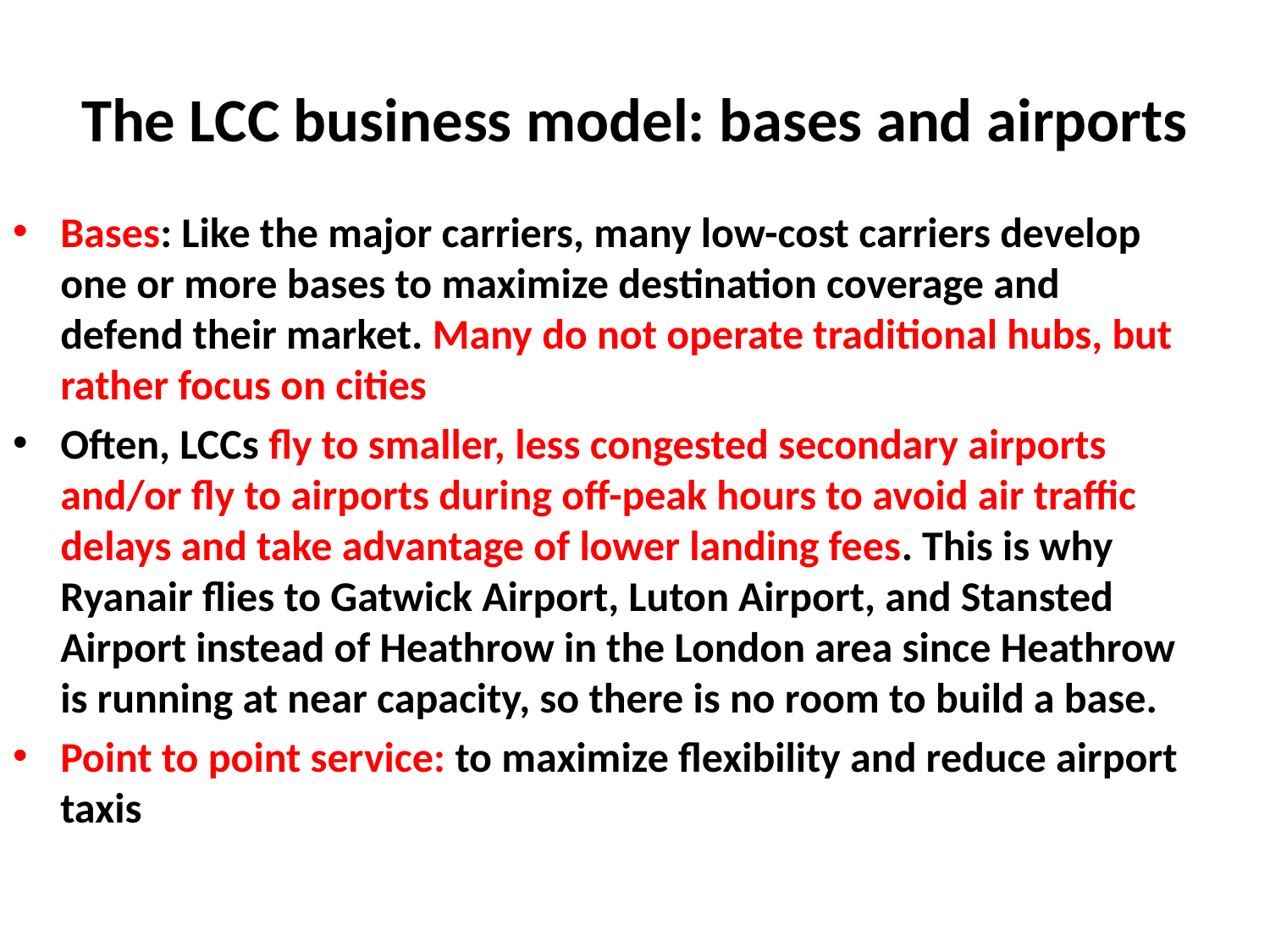

# The LCC business model: bases and airports
Bases: Like the major carriers, many low-cost carriers develop one or more bases to maximize destination coverage and defend their market. Many do not operate traditional hubs, but rather focus on cities
Often, LCCs fly to smaller, less congested secondary airports and/or fly to airports during off-peak hours to avoid air traffic delays and take advantage of lower landing fees. This is why Ryanair flies to Gatwick Airport, Luton Airport, and Stansted Airport instead of Heathrow in the London area since Heathrow is running at near capacity, so there is no room to build a base.
Point to point service: to maximize flexibility and reduce airport taxis